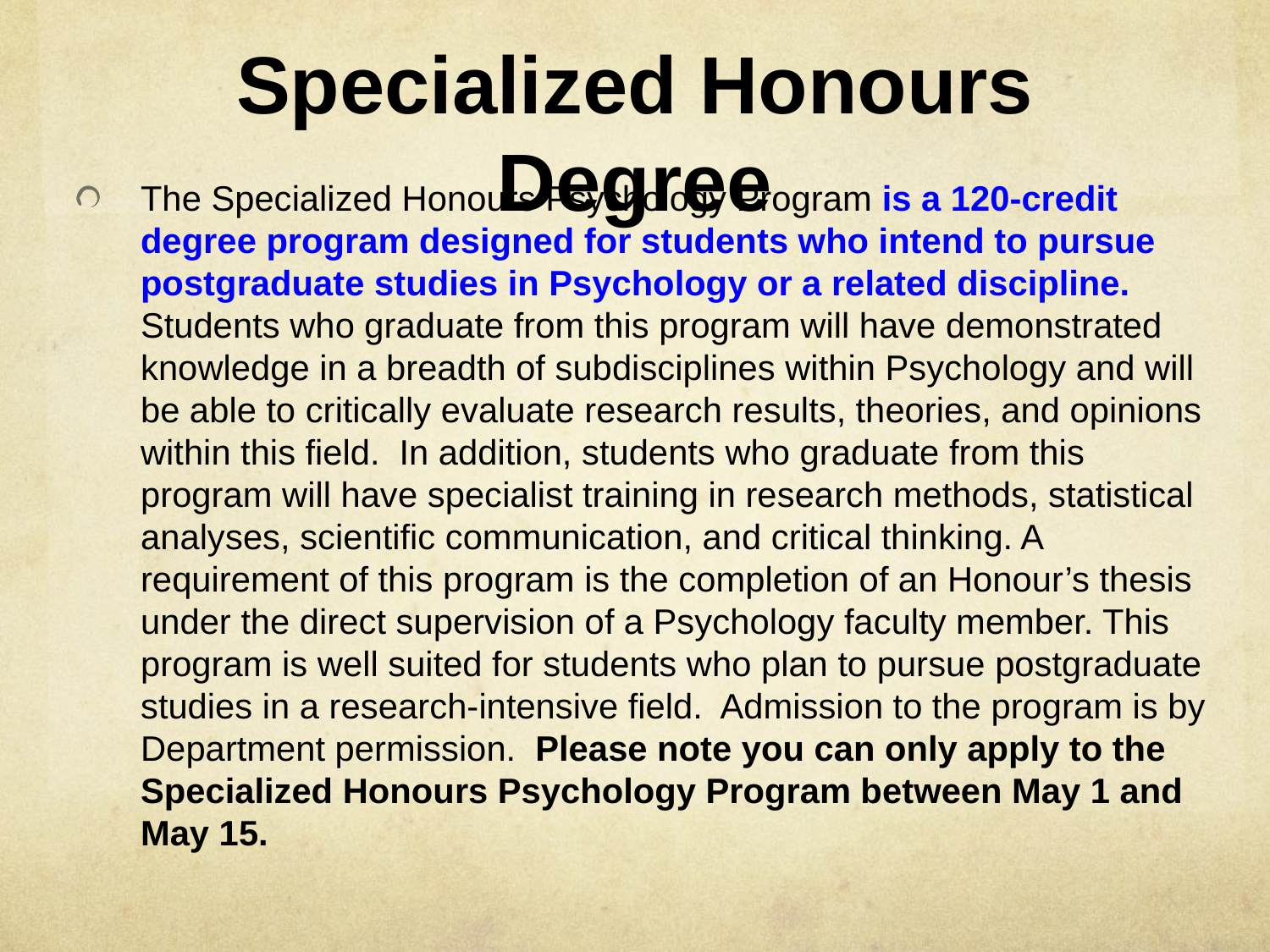

# Specialized Honours Degree
The Specialized Honours Psychology Program is a 120-credit degree program designed for students who intend to pursue postgraduate studies in Psychology or a related discipline. Students who graduate from this program will have demonstrated knowledge in a breadth of subdisciplines within Psychology and will be able to critically evaluate research results, theories, and opinions within this field.  In addition, students who graduate from this program will have specialist training in research methods, statistical analyses, scientific communication, and critical thinking. A requirement of this program is the completion of an Honour’s thesis under the direct supervision of a Psychology faculty member. This program is well suited for students who plan to pursue postgraduate studies in a research-intensive field.  Admission to the program is by Department permission.  Please note you can only apply to the Specialized Honours Psychology Program between May 1 and May 15.